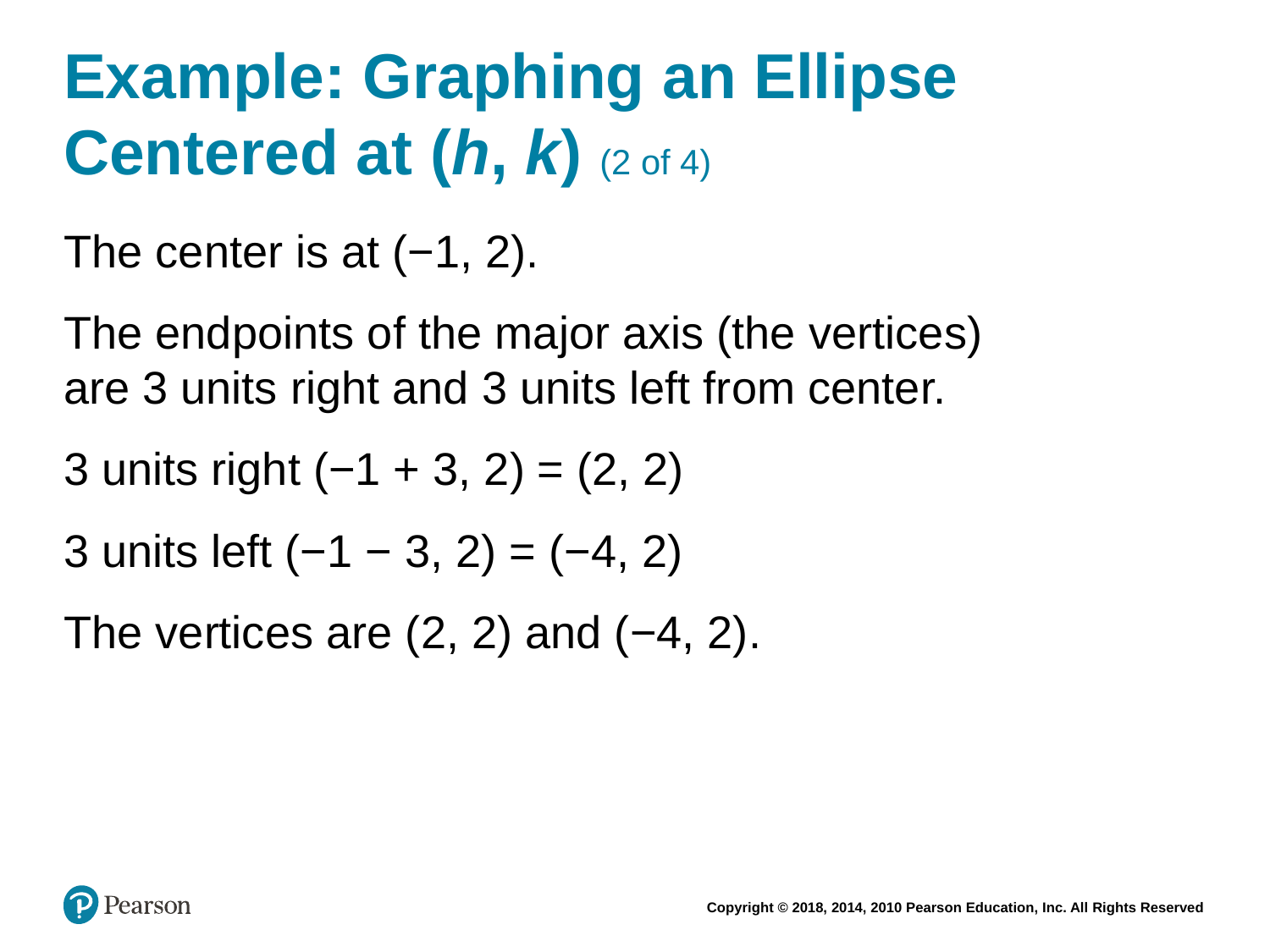

# Example: Graphing an Ellipse Centered at (h, k) (2 of 4)
The center is at (−1, 2).
The endpoints of the major axis (the vertices) are 3 units right and 3 units left from center.
3 units right (−1 + 3, 2) = (2, 2)
3 units left (−1 − 3, 2) = (−4, 2)
The vertices are (2, 2) and (−4, 2).